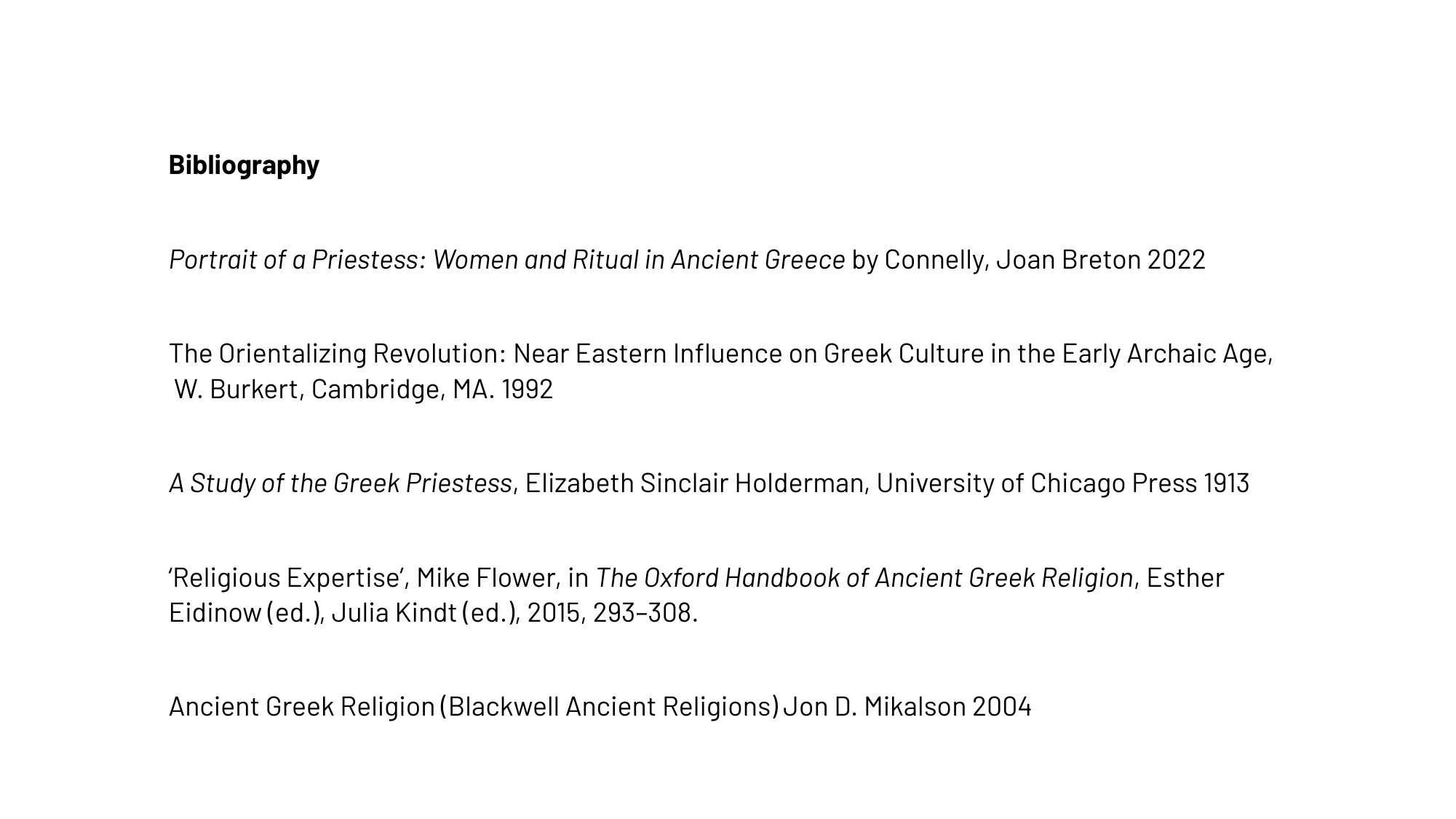

Bibliography

Portrait of a Priestess: Women and Ritual in Ancient Greece by Connelly, Joan Breton 2022

The Orientalizing Revolution: Near Eastern Influence on Greek Culture in the Early Archaic Age,  W. Burkert, Cambridge, MA. 1992

A Study of the Greek Priestess, Elizabeth Sinclair Holderman, University of Chicago Press 1913

‘Religious Expertise’, Mike Flower, in The Oxford Handbook of Ancient Greek Religion, Esther Eidinow (ed.), Julia Kindt (ed.), 2015, 293–308.

Ancient Greek Religion (Blackwell Ancient Religions) Jon D. Mikalson 2004